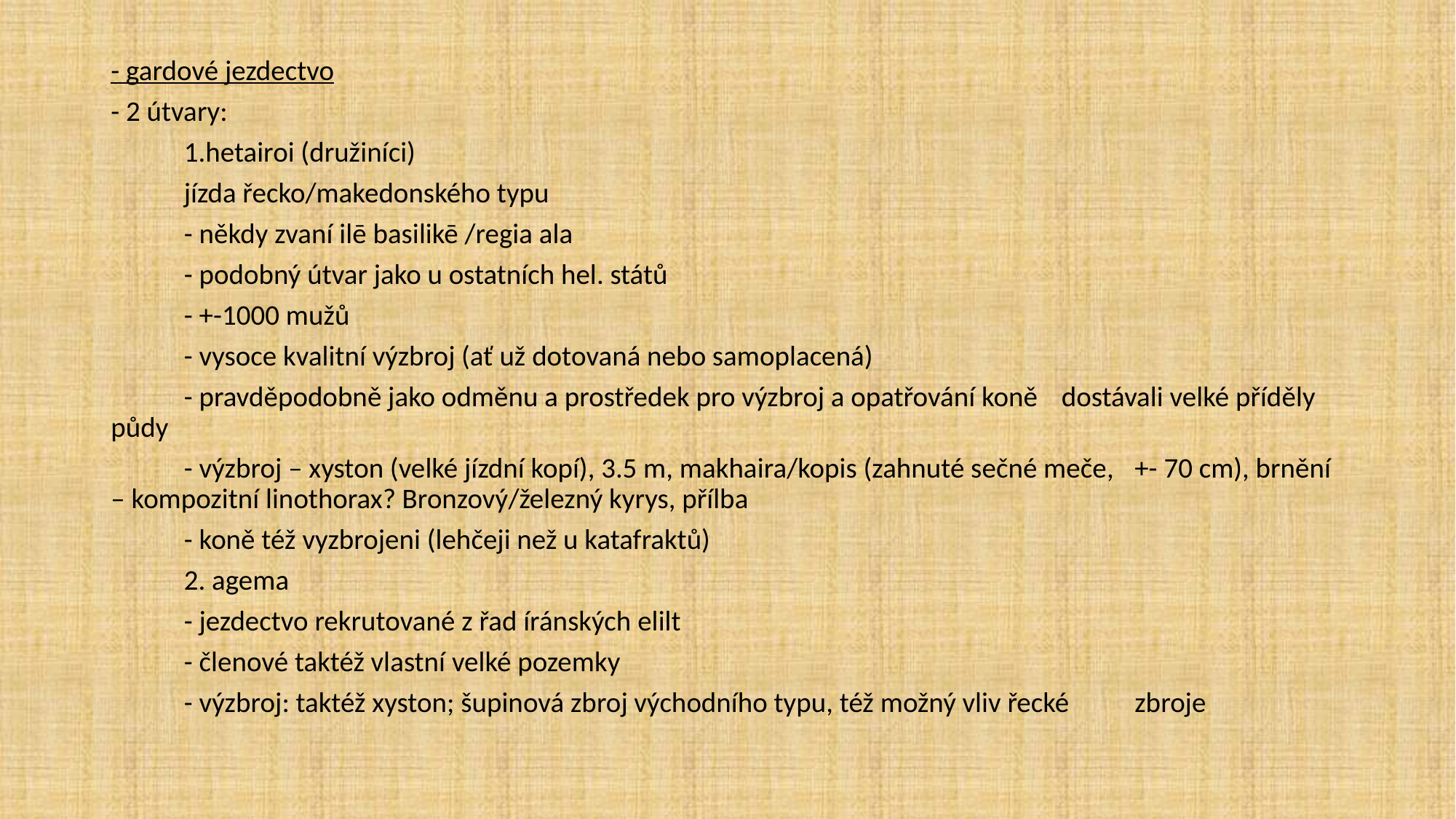

- gardové jezdectvo
- 2 útvary:
	1.hetairoi (družiníci)
		jízda řecko/makedonského typu
		- někdy zvaní ilē basilikē /regia ala
		- podobný útvar jako u ostatních hel. států
		- +-1000 mužů
		- vysoce kvalitní výzbroj (ať už dotovaná nebo samoplacená)
		- pravděpodobně jako odměnu a prostředek pro výzbroj a opatřování koně 			dostávali velké příděly půdy
		- výzbroj – xyston (velké jízdní kopí), 3.5 m, makhaira/kopis (zahnuté sečné meče, 		+- 70 cm), brnění – kompozitní linothorax? Bronzový/železný kyrys, přílba
		- koně též vyzbrojeni (lehčeji než u katafraktů)
	2. agema
		- jezdectvo rekrutované z řad íránských elilt
		- členové taktéž vlastní velké pozemky
		- výzbroj: taktéž xyston; šupinová zbroj východního typu, též možný vliv řecké 			zbroje